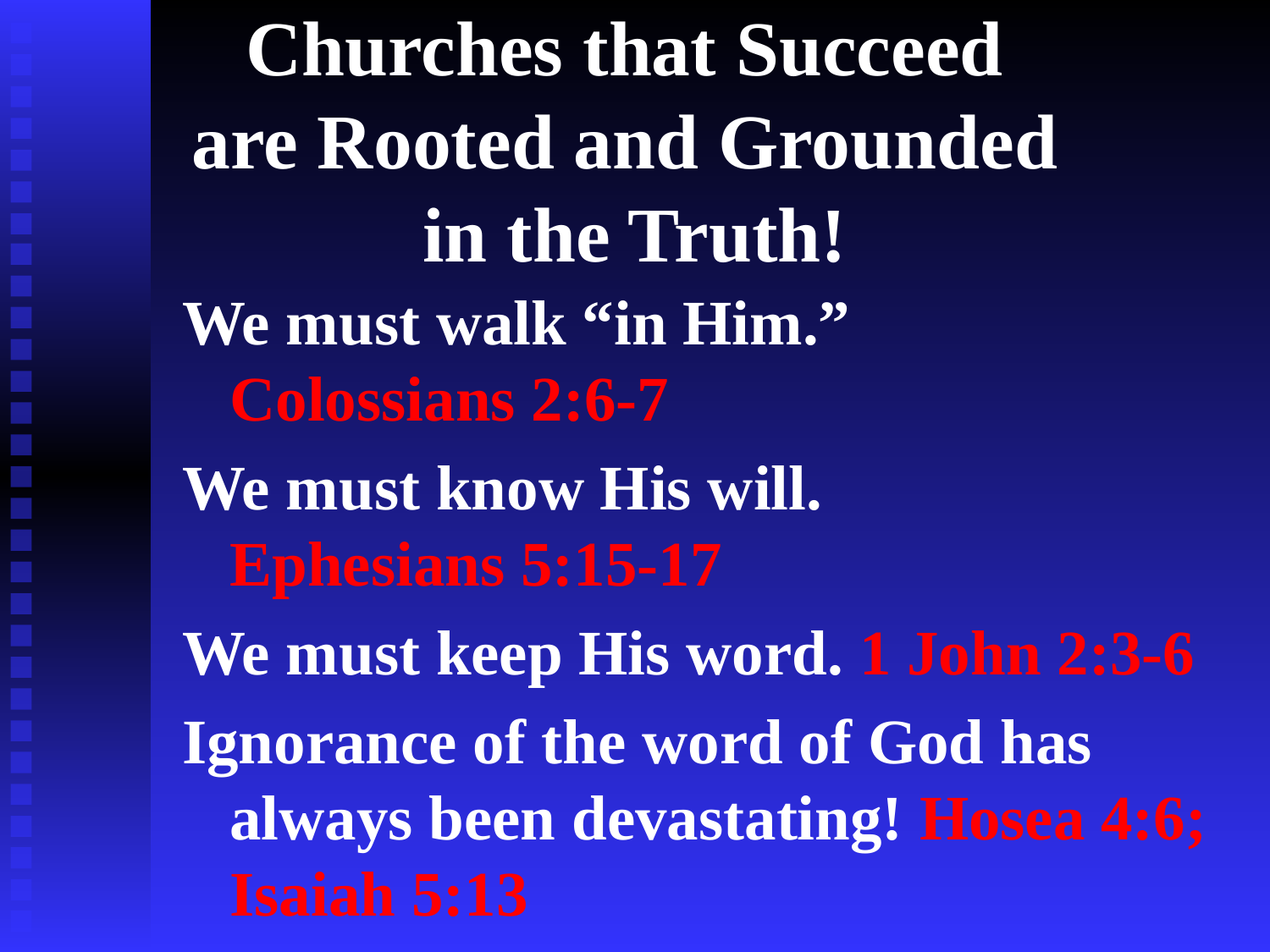

# Churches that Succeed are Rooted and Grounded in the Truth!
We must walk “in Him.”
Colossians 2:6-7
We must know His will.
Ephesians 5:15-17
We must keep His word. 1 John 2:3-6
Ignorance of the word of God has always been devastating! Hosea 4:6;
Isaiah 5:13